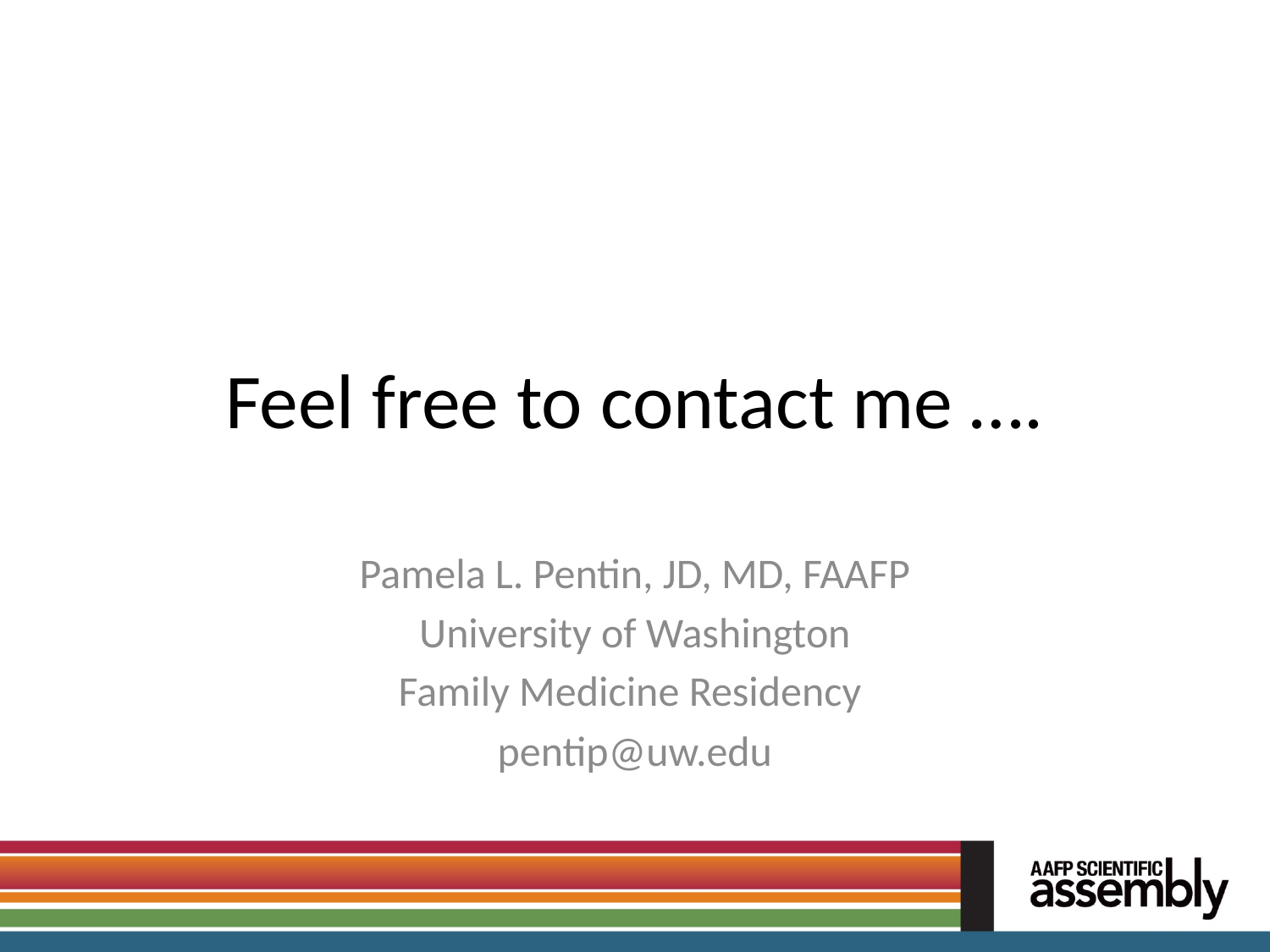

# Feel free to contact me ….
Pamela L. Pentin, JD, MD, FAAFP
University of Washington
Family Medicine Residency
pentip@uw.edu